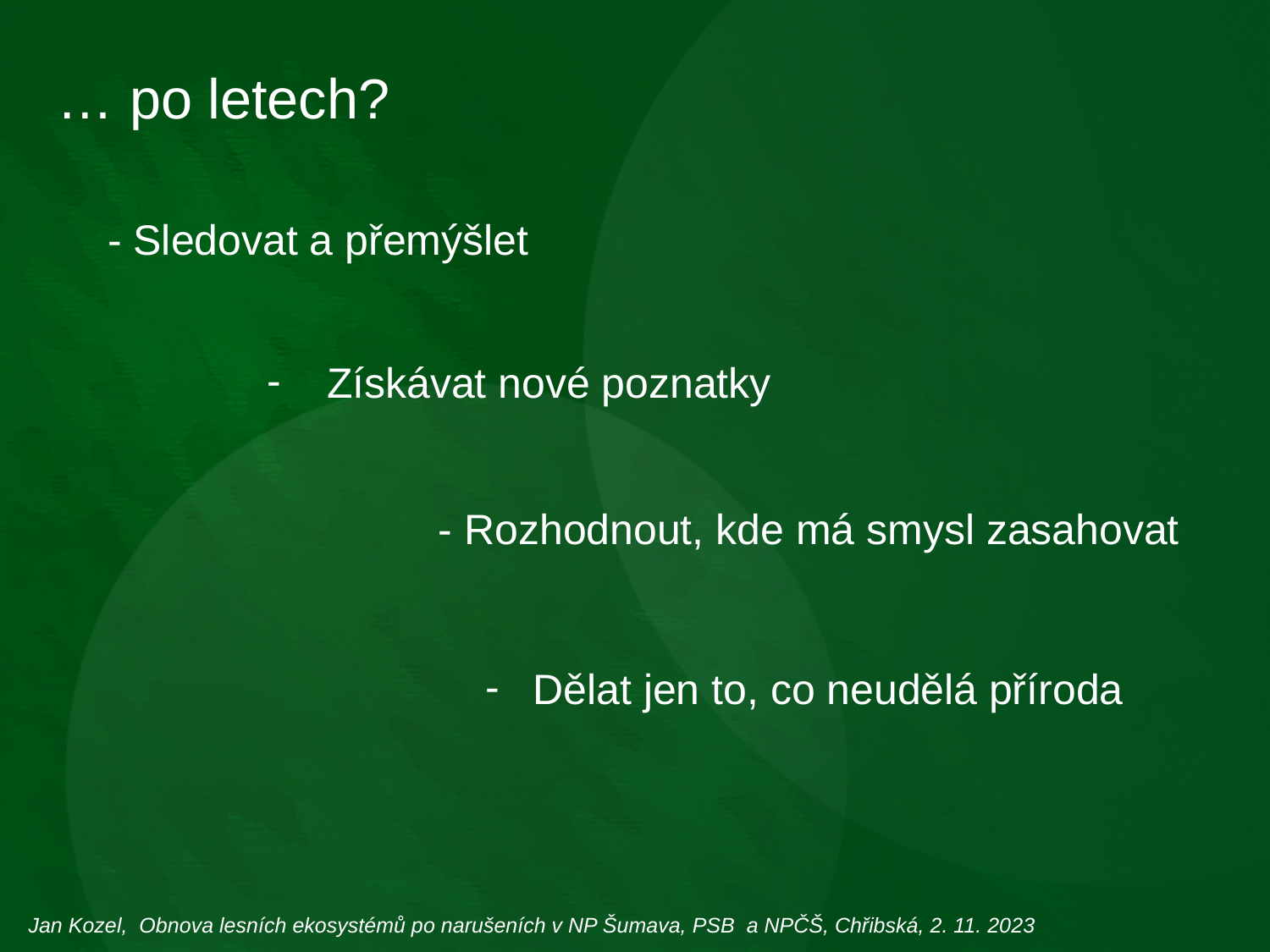

… po letech?
- Sledovat a přemýšlet
 Získávat nové poznatky
- Rozhodnout, kde má smysl zasahovat

Dělat jen to, co neudělá příroda
Jan Kozel,  Obnova lesních ekosystémů po narušeních v NP Šumava, PSB  a NPČŠ, Chřibská, 2. 11. 2023